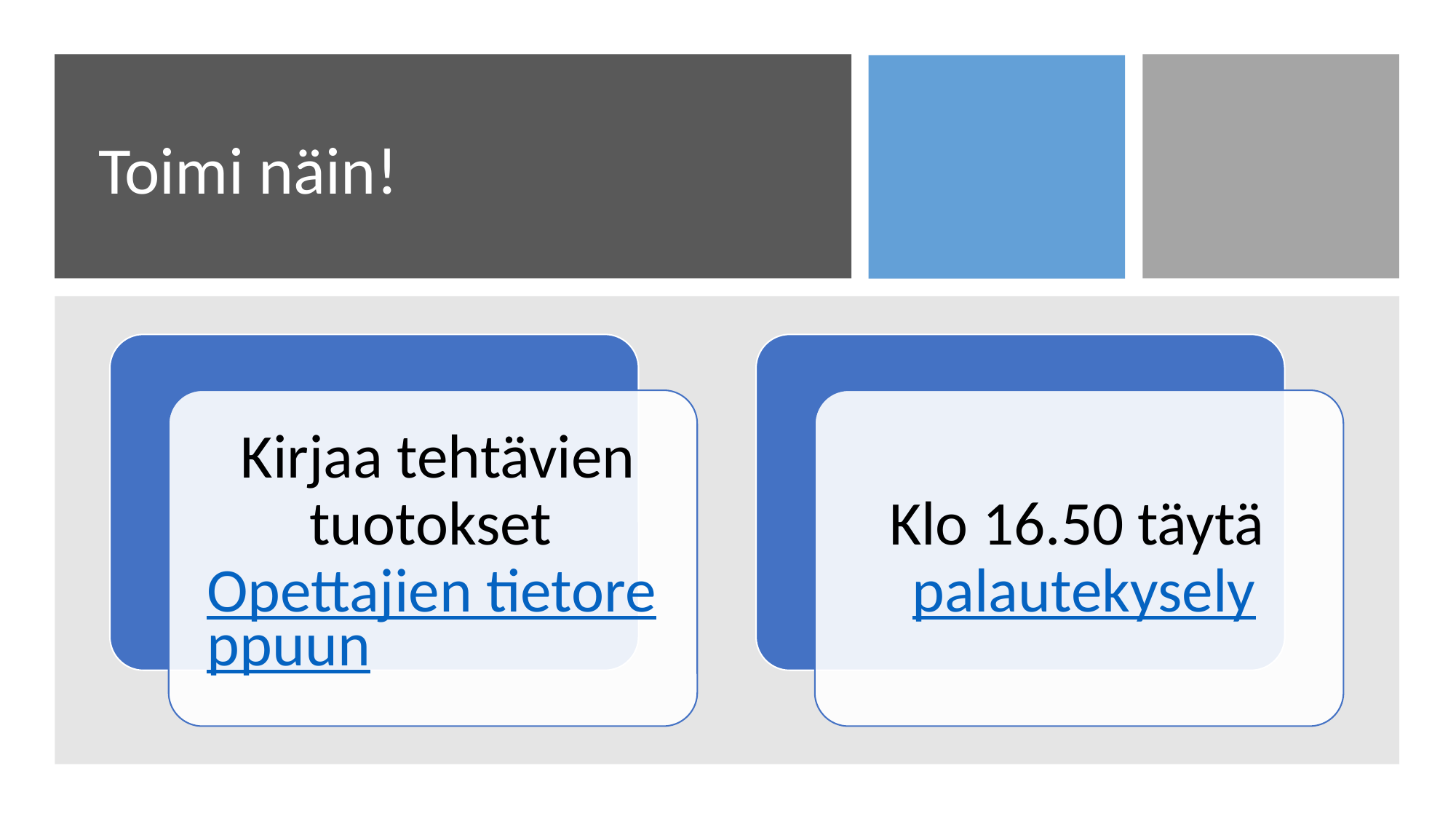

# Toimi näin!

Kirjaa tehtävien tuotokset Opettajien tietoreppuun
Klo 16.50 täytä palautekysely